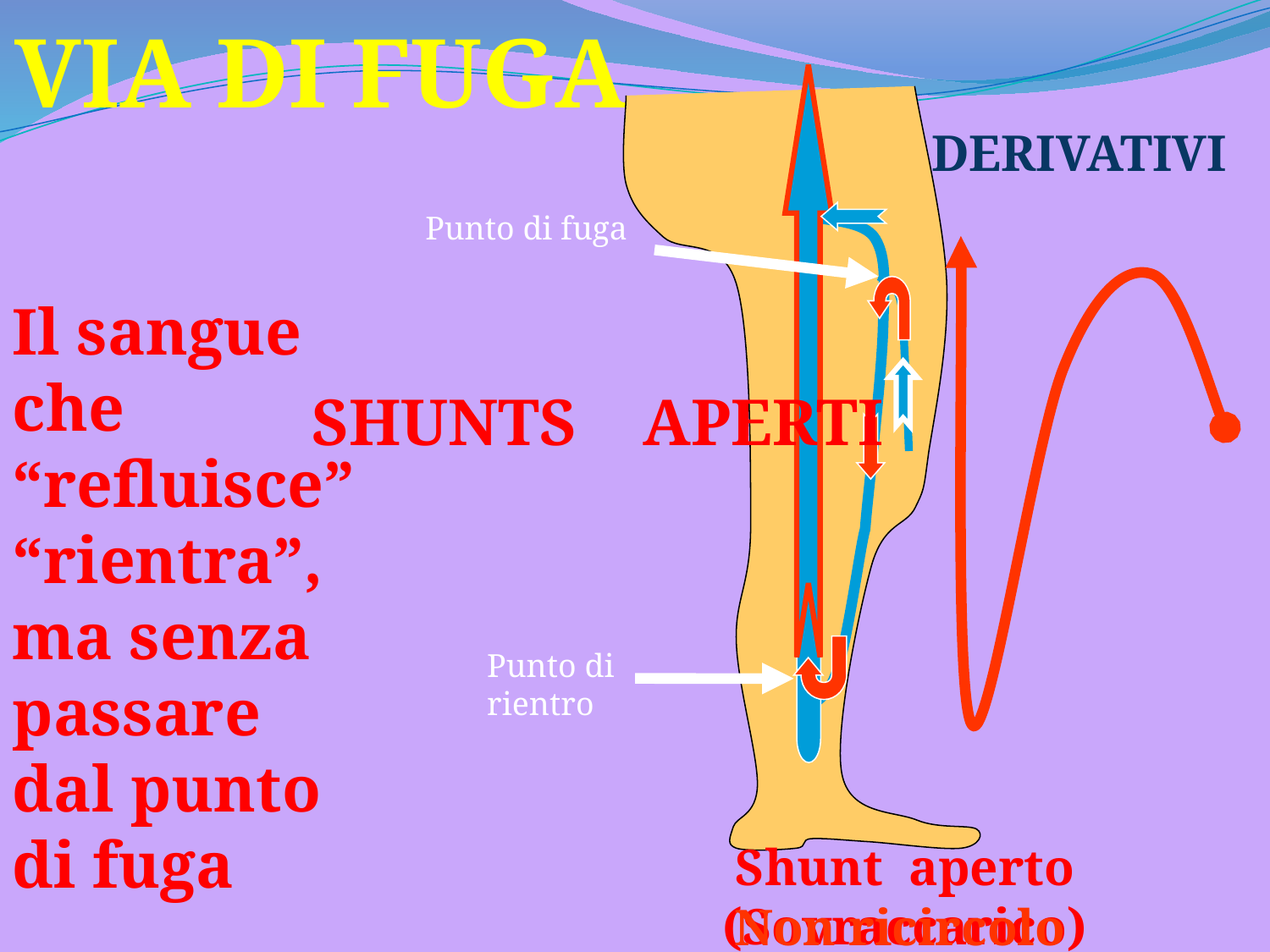

VIA DI FUGA

DERIVATIVI

Punto di fuga

Il sangue che “refluisce”  “rientra”,
ma senza passare dal punto di fuga

SHUNTS    APERTI

Punto di rientro

Shunt  aperto (Sovraccarico)
Non ricircolo
(FRANCESCHI)